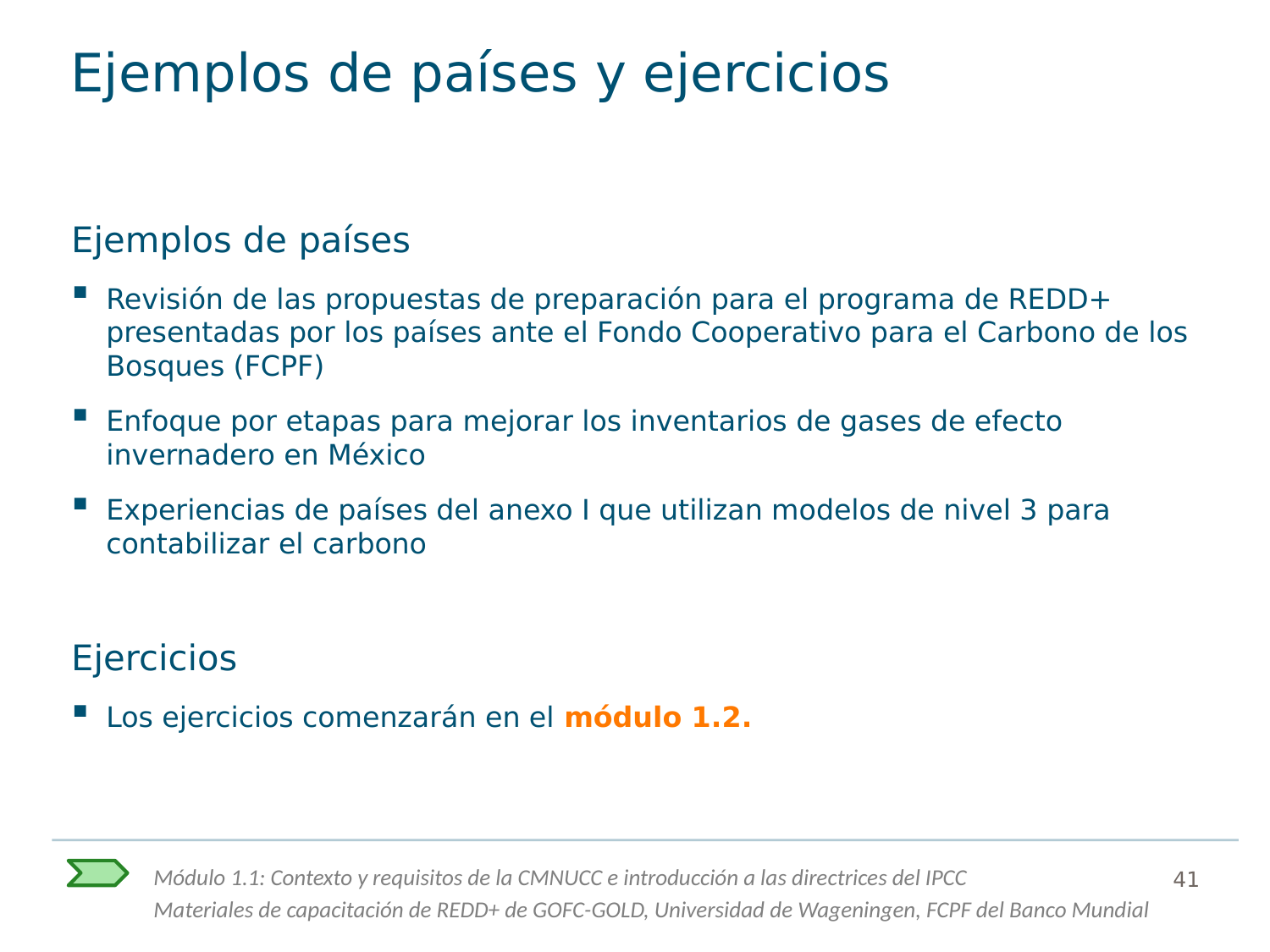

# Ejemplos de países y ejercicios
Ejemplos de países
Revisión de las propuestas de preparación para el programa de REDD+ presentadas por los países ante el Fondo Cooperativo para el Carbono de los Bosques (FCPF)
Enfoque por etapas para mejorar los inventarios de gases de efecto invernadero en México
Experiencias de países del anexo I que utilizan modelos de nivel 3 para contabilizar el carbono

Ejercicios
Los ejercicios comenzarán en el módulo 1.2.